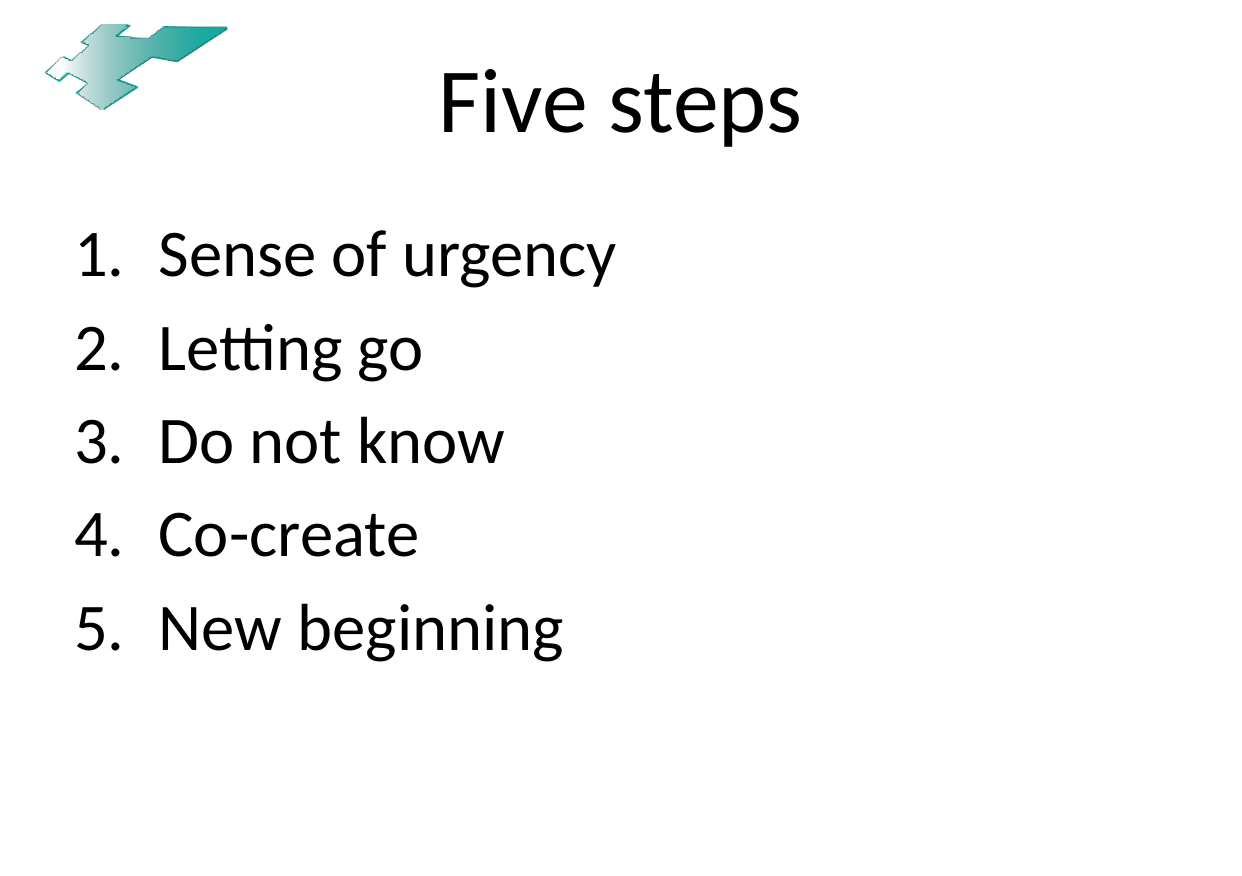

# Five steps
Sense of urgency
Letting go
Do not know
Co-create
New beginning